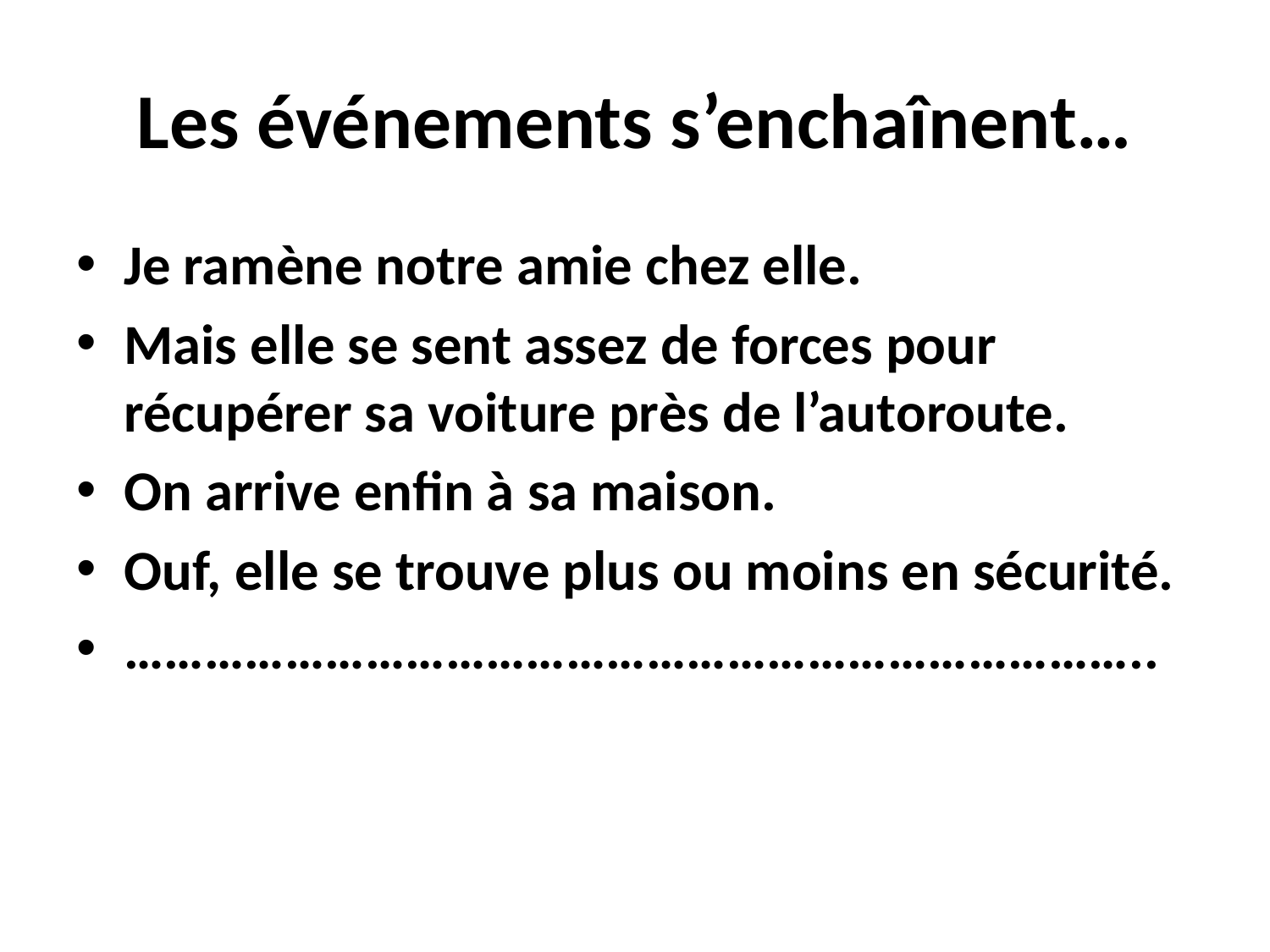

# Les événements s’enchaînent…
Je ramène notre amie chez elle.
Mais elle se sent assez de forces pour récupérer sa voiture près de l’autoroute.
On arrive enfin à sa maison.
Ouf, elle se trouve plus ou moins en sécurité.
…………………………………………………………………..